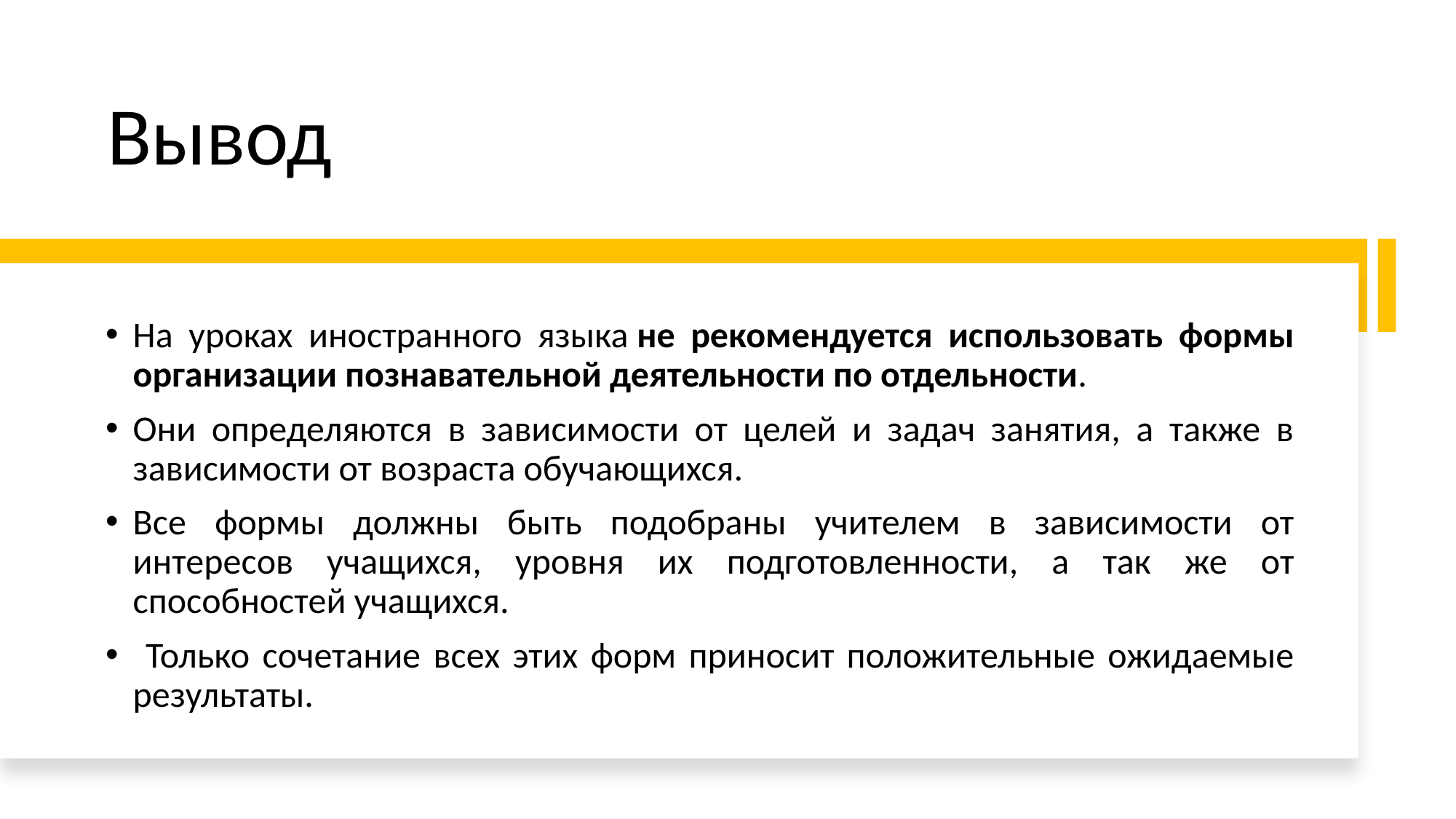

# Вывод

На уроках иностранного языка не рекомендуется использовать формы организации познавательной деятельности по отдельности.
Они определяются в зависимости от целей и задач занятия, а также в зависимости от возраста обучающихся.
Все формы должны быть подобраны учителем в зависимости от интересов учащихся, уровня их подготовленности, а так же от способностей учащихся.
 Только сочетание всех этих форм приносит положительные ожидаемые результаты.